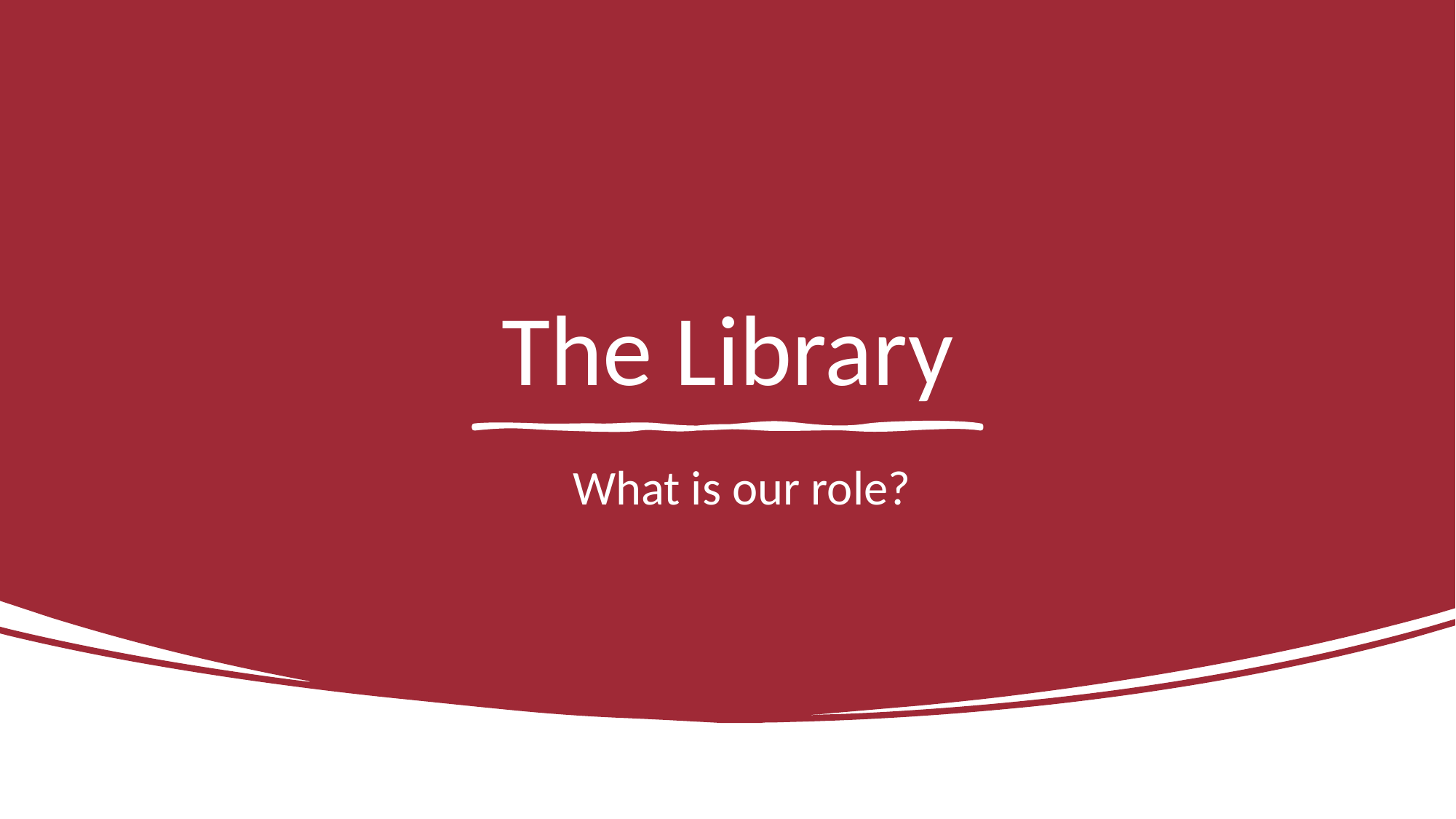

# The Library

What is our role?